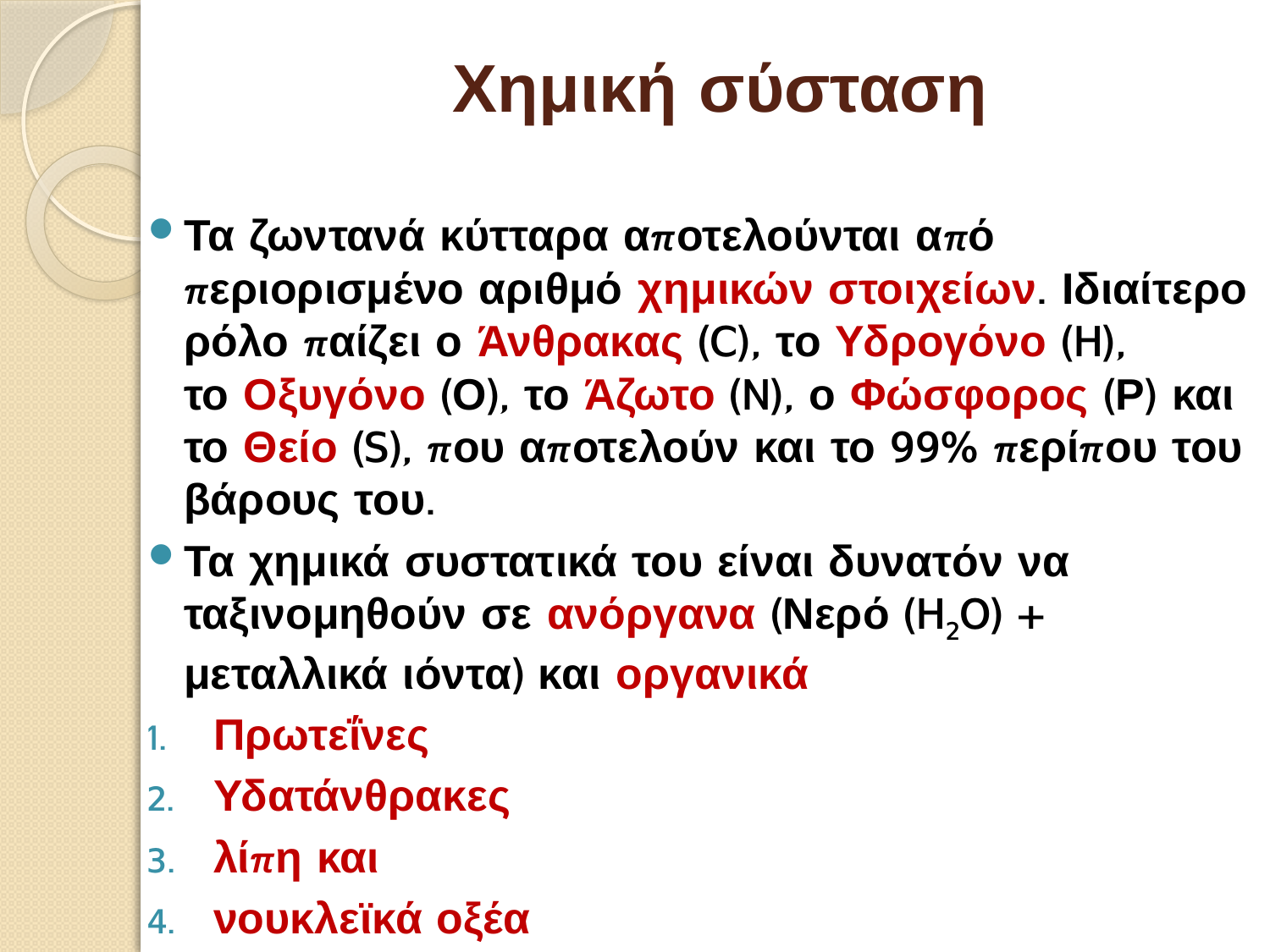

# Χημική σύσταση
Τα ζωντανά κύτταρα αποτελούνται από περιορισμένο αριθμό χημικών στοιχείων. Ιδιαίτερο ρόλο παίζει ο Άνθρακας (C), το Υδρογόνο (H), το Οξυγόνο (Ο), το Άζωτο (N), ο Φώσφορος (Ρ) και το Θείο (S), που αποτελούν και το 99% περίπου του βάρους του.
Τα χημικά συστατικά του είναι δυνατόν να ταξινομηθούν σε ανόργανα (Νερό (H2O) + μεταλλικά ιόντα) και οργανικά
Πρωτεΐνες
Υδατάνθρακες
λίπη και
νουκλεϊκά οξέα